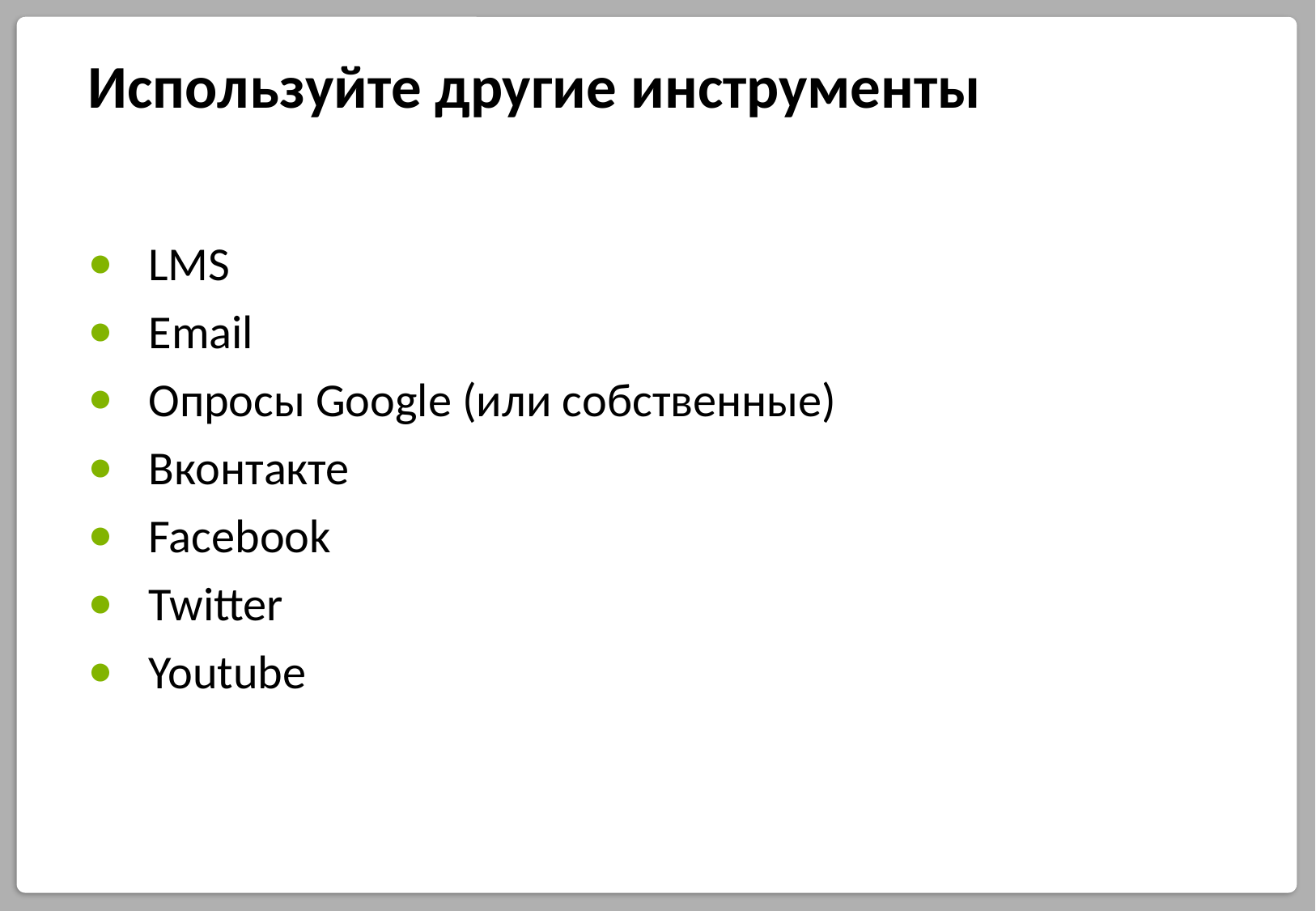

# Используйте другие инструменты
LMS
Email
Опросы Google (или собственные)
Вконтакте
Facebook
Twitter
Youtube